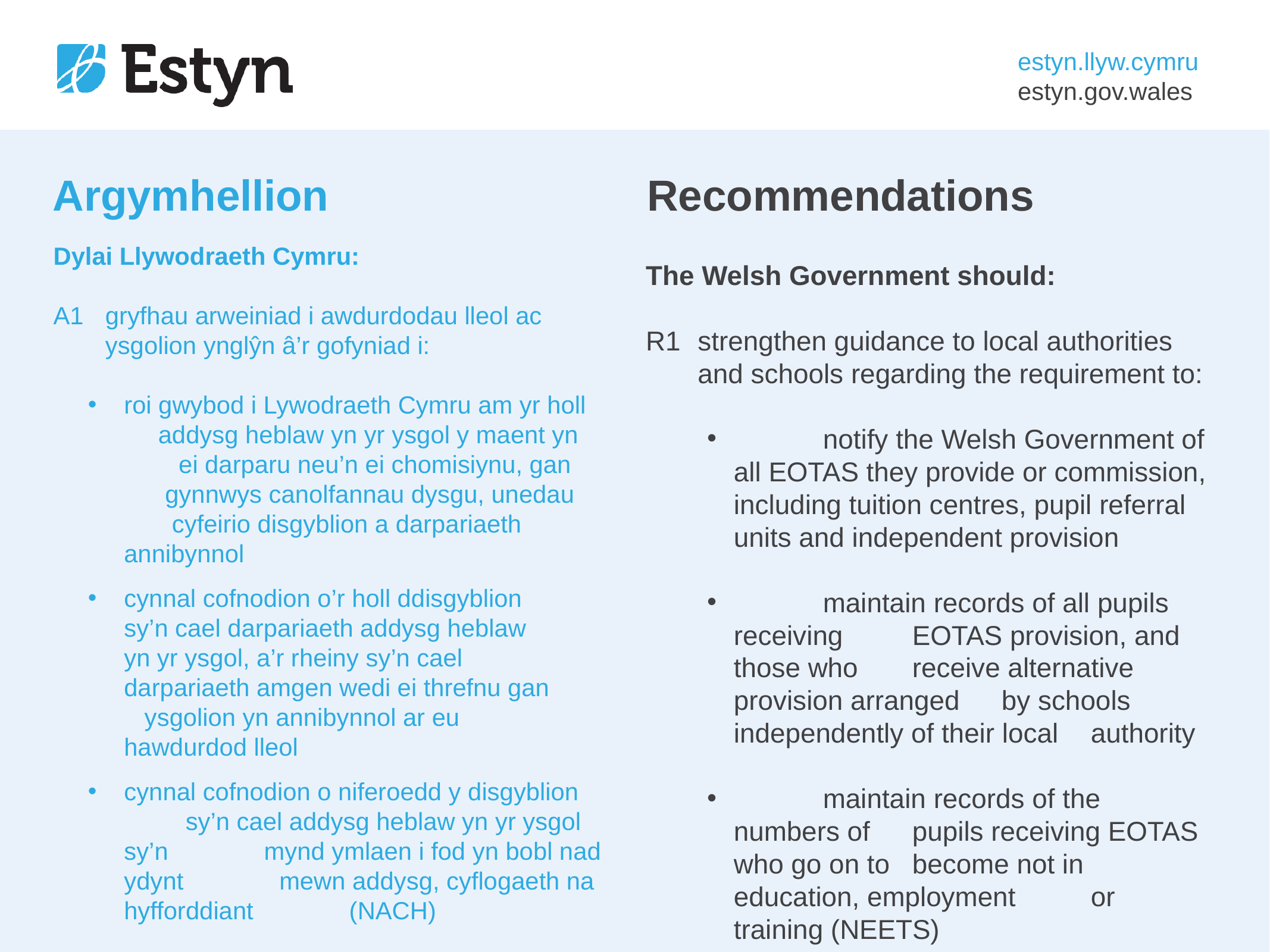

# Argymhellion
Recommendations
Dylai Llywodraeth Cymru:

A1	gryfhau arweiniad i awdurdodau lleol ac ysgolion ynglŷn â’r gofyniad i:

roi gwybod i Lywodraeth Cymru am yr holl         addysg heblaw yn yr ysgol y maent yn             ei darparu neu’n ei chomisiynu, gan             gynnwys canolfannau dysgu, unedau             cyfeirio disgyblion a darpariaeth             annibynnol

cynnal cofnodion o’r holl ddisgyblion             sy’n cael darpariaeth addysg heblaw             yn yr ysgol, a’r rheiny sy’n cael            darpariaeth amgen wedi ei threfnu gan             ysgolion yn annibynnol ar eu             hawdurdod lleol

cynnal cofnodion o niferoedd y disgyblion              sy’n cael addysg heblaw yn yr ysgol sy’n              mynd ymlaen i fod yn bobl nad ydynt              mewn addysg, cyflogaeth na hyfforddiant              (NACH)
The Welsh Government should:

R1	strengthen guidance to local authorities and schools regarding the requirement to:

	notify the Welsh Government of all EOTAS they provide or commission, including tuition centres, pupil referral units and independent provision

	maintain records of all pupils receiving 	EOTAS provision, and  those who 	receive alternative provision arranged 	by schools independently of their local 	authority

	maintain records of the numbers of 	pupils receiving EOTAS who go on to 	become not in education, employment 	or training (NEETS)